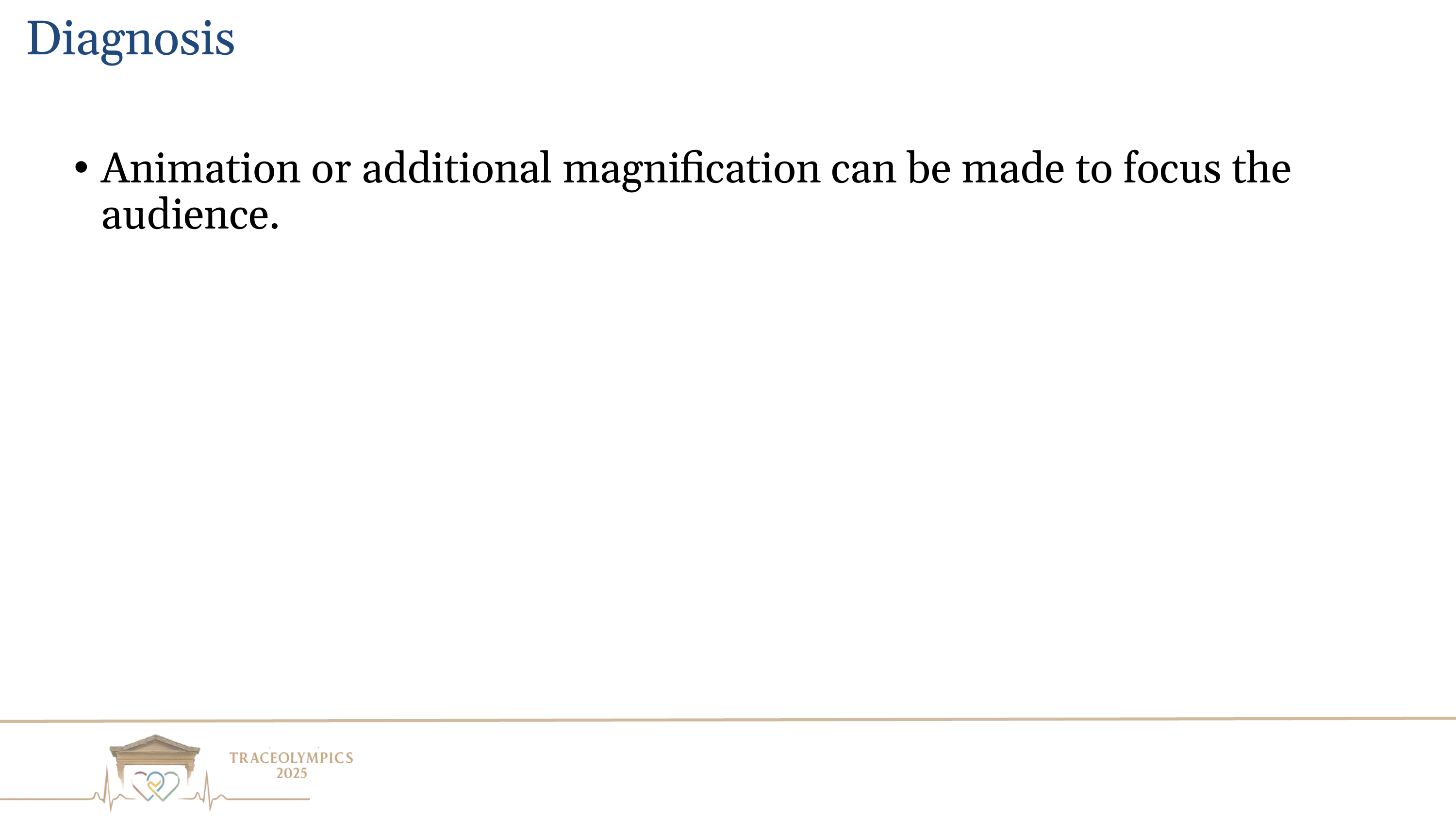

Diagnosis
Animation or additional magnification can be made to focus the audience.